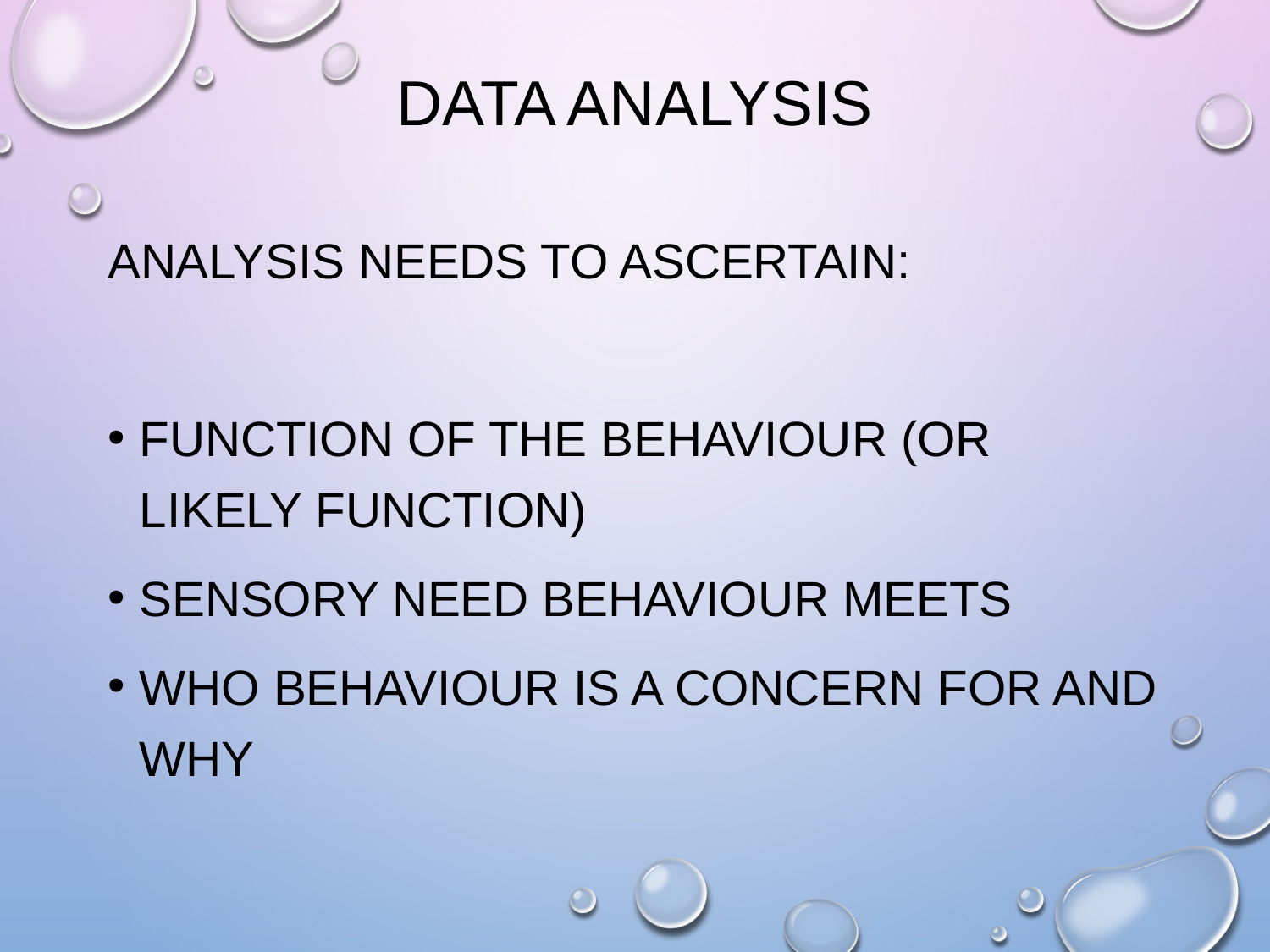

# Data analysis
Analysis needs to ascertain:

Function of the behaviour (or likely function)
Sensory need behaviour meets
Who behaviour is a concern for and WHY